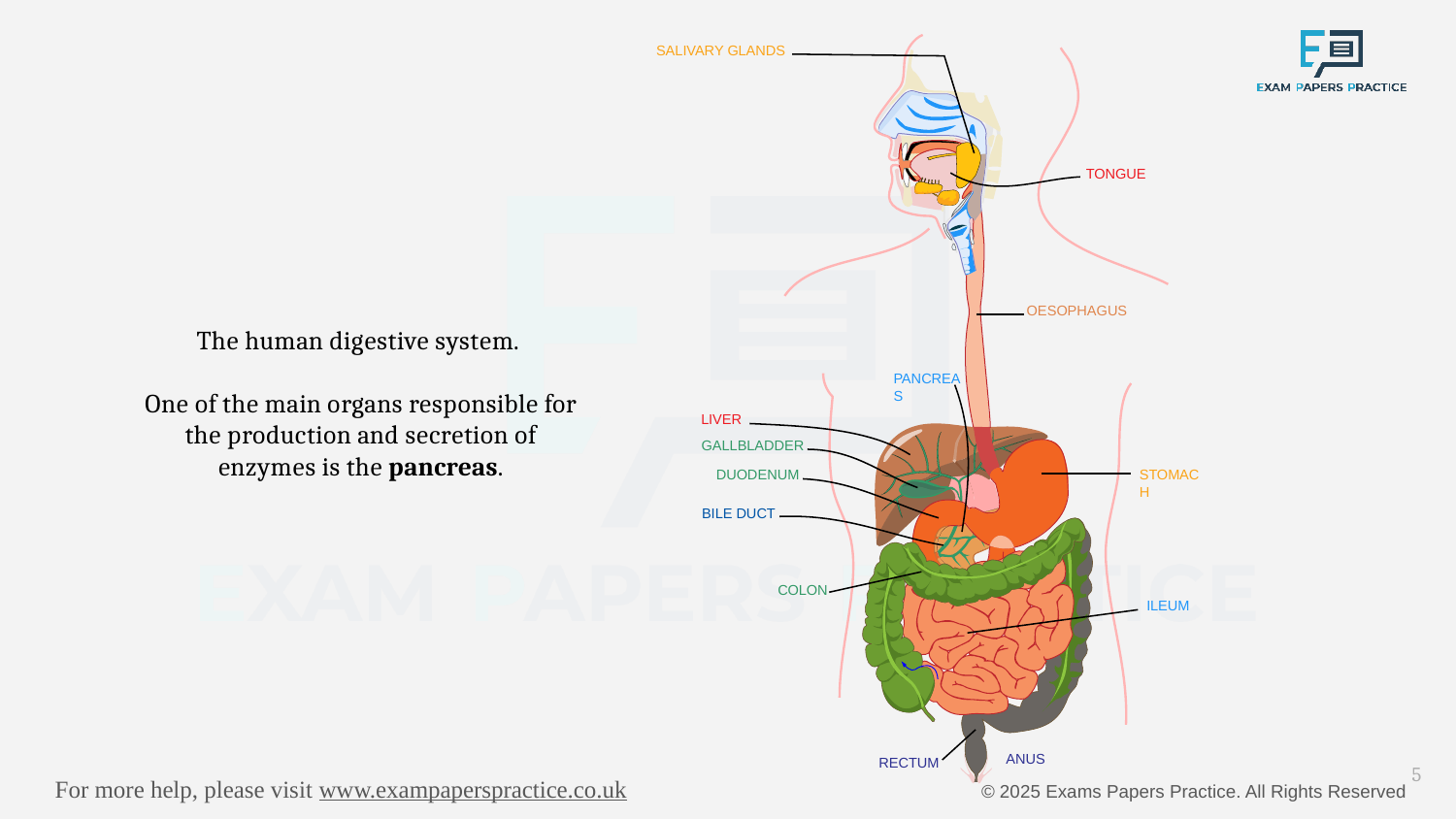

SALIVARY GLANDS

TONGUE

OESOPHAGUS
The human digestive system.

One of the main organs responsible for the production and secretion of enzymes is the pancreas.

PANCREAS

LIVER

GALLBLADDER

STOMACH
DUODENUM

BILE DUCT

COLON
ILEUM

ANUS
RECTUM

5